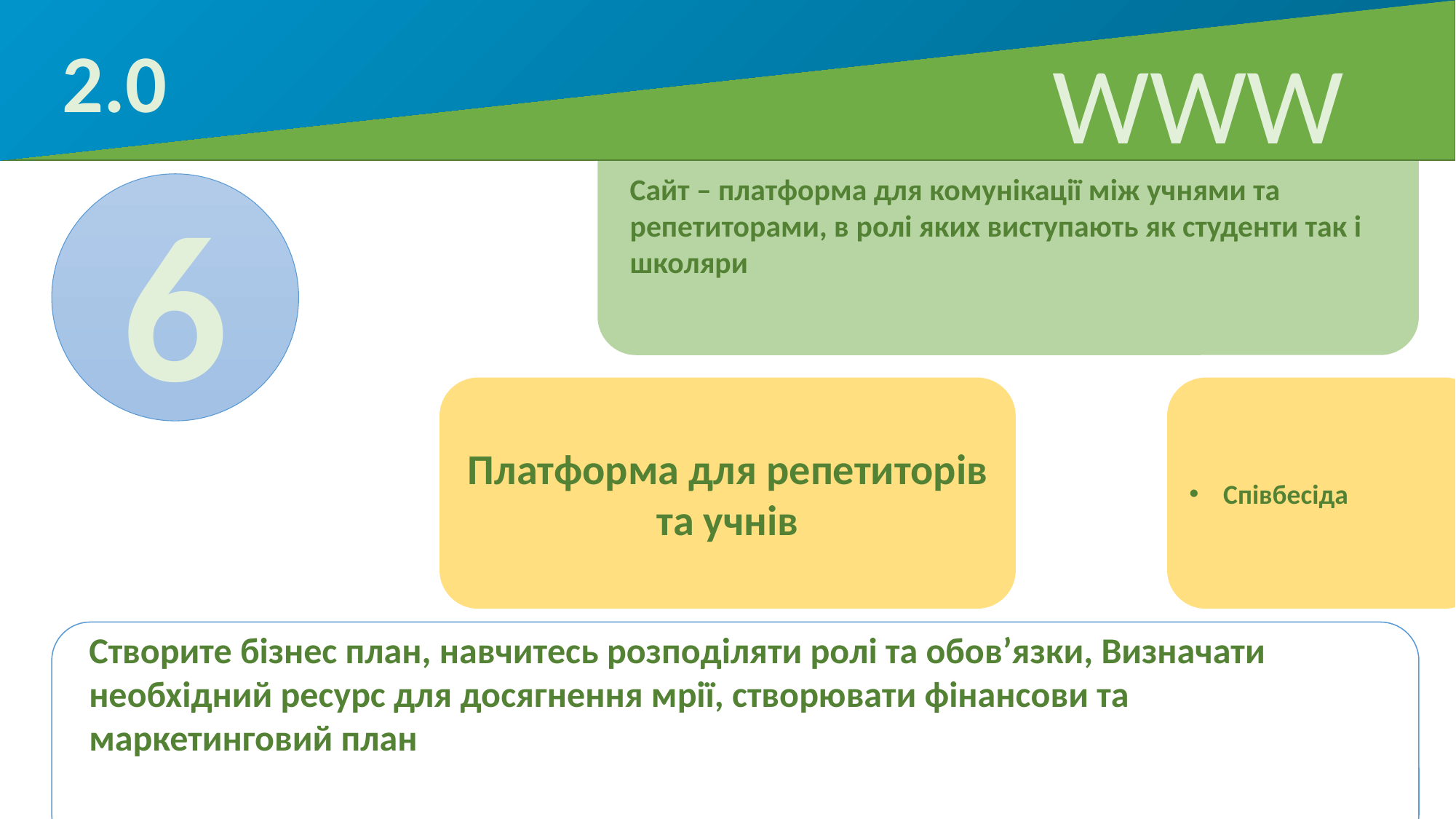

2.0
# WWW

Сайт – платформа для комунікації між учнями та репетиторами, в ролі яких виступають як студенти так і школяри
6
Платформа для репетиторів та учнів
Співбесіда

Створите бізнес план, навчитесь розподіляти ролі та обов’язки, Визначати необхідний ресурс для досягнення мрії, створювати фінансови та маркетинговий план